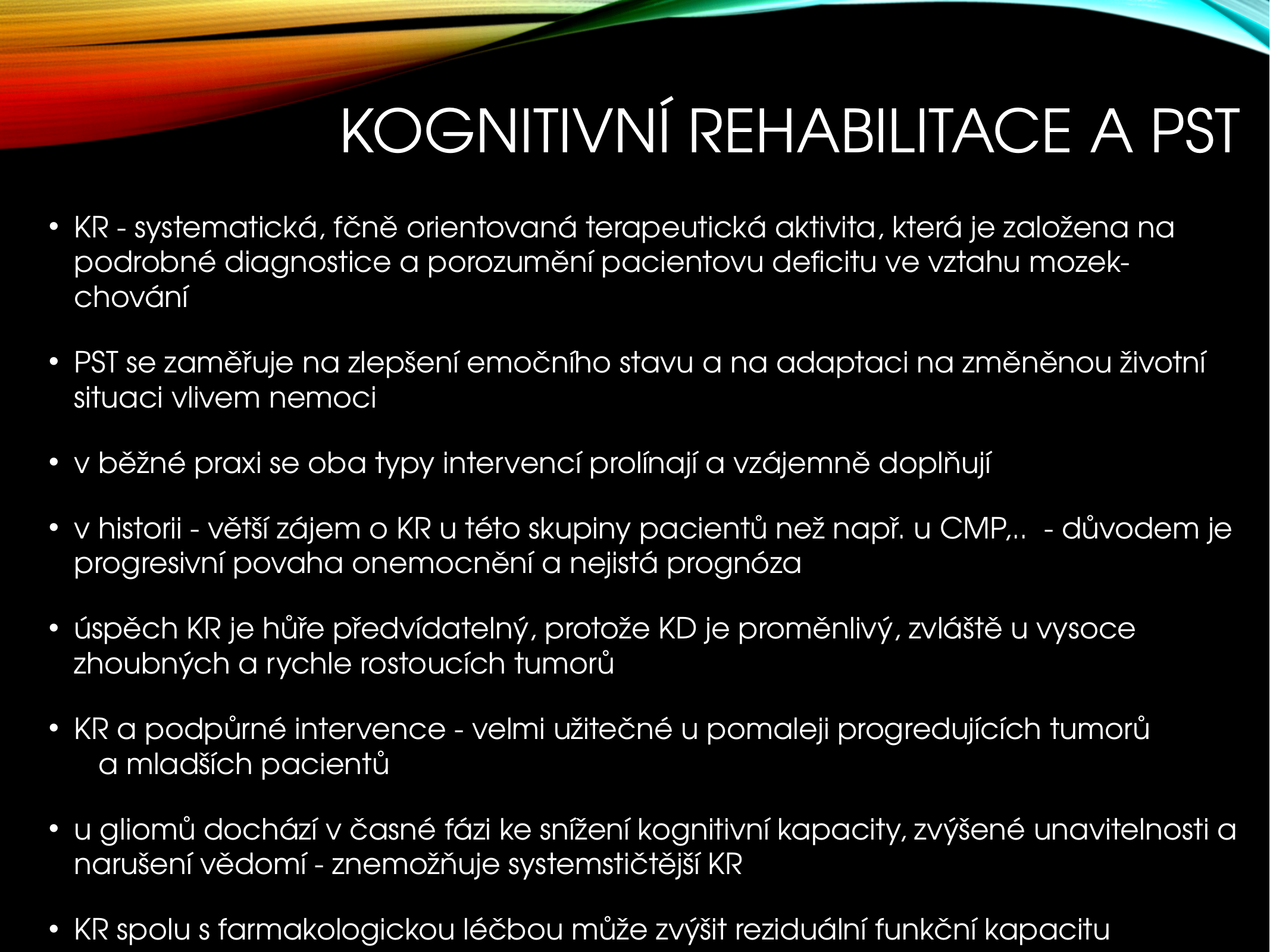

# Kognitivní rehabilitace a PST
KR - systematická, fčně orientovaná terapeutická aktivita, která je založena na podrobné diagnostice a porozumění pacientovu deficitu ve vztahu mozek-chování
PST se zaměřuje na zlepšení emočního stavu a na adaptaci na změněnou životní situaci vlivem nemoci
v běžné praxi se oba typy intervencí prolínají a vzájemně doplňují
v historii - větší zájem o KR u této skupiny pacientů než např. u CMP,..  - důvodem je progresivní povaha onemocnění a nejistá prognóza
úspěch KR je hůře předvídatelný, protože KD je proměnlivý, zvláště u vysoce zhoubných a rychle rostoucích tumorů
KR a podpůrné intervence - velmi užitečné u pomaleji progredujících tumorů               a mladších pacientů
u gliomů dochází v časné fázi ke snížení kognitivní kapacity, zvýšené unavitelnosti a narušení vědomí - znemožňuje systemstičtější KR
KR spolu s farmakologickou léčbou může zvýšit reziduální funkční kapacitu